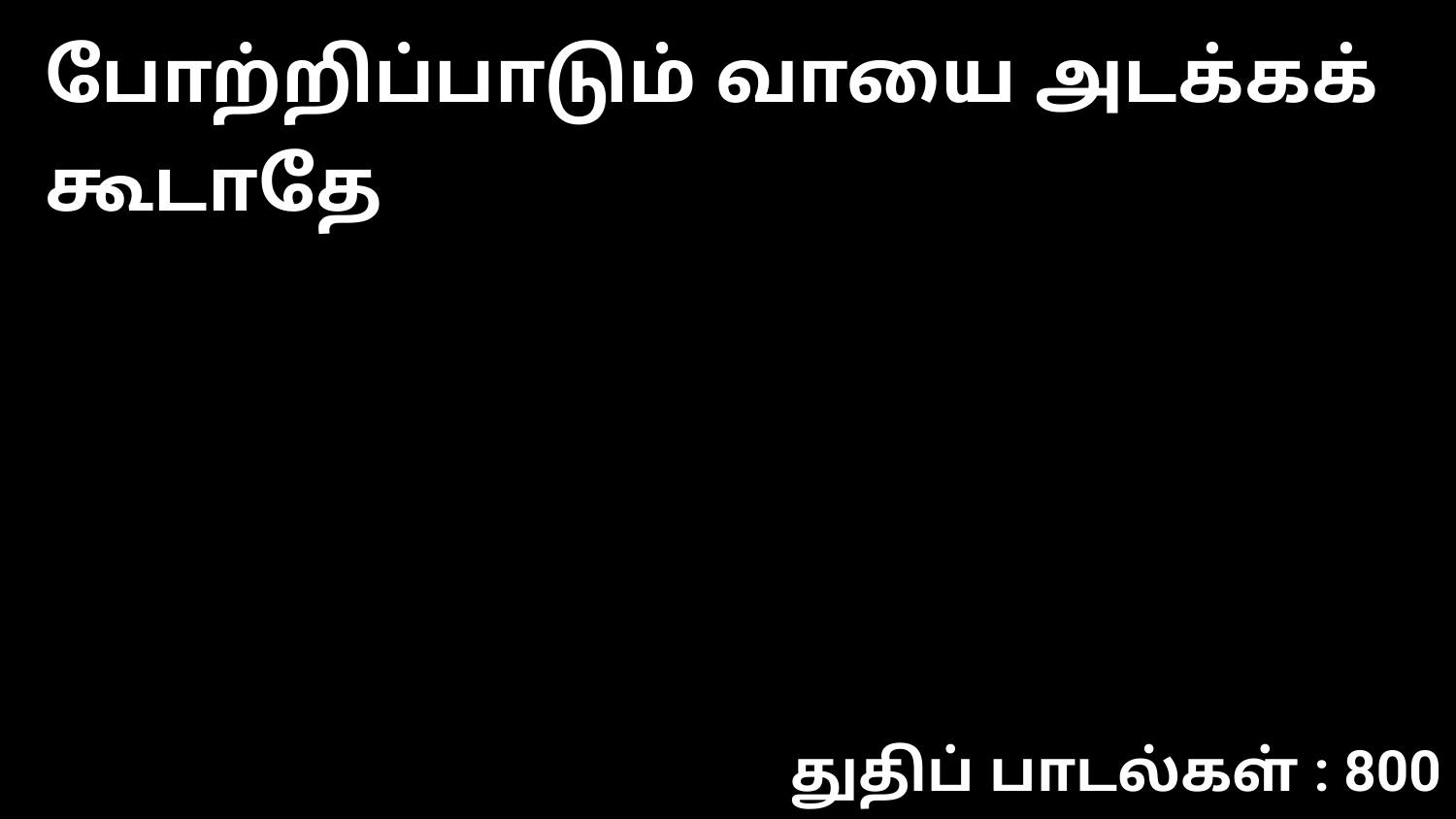

போற்றிப்பாடும் வாயை அடக்கக் கூடாதே
துதிப் பாடல்கள் : 800